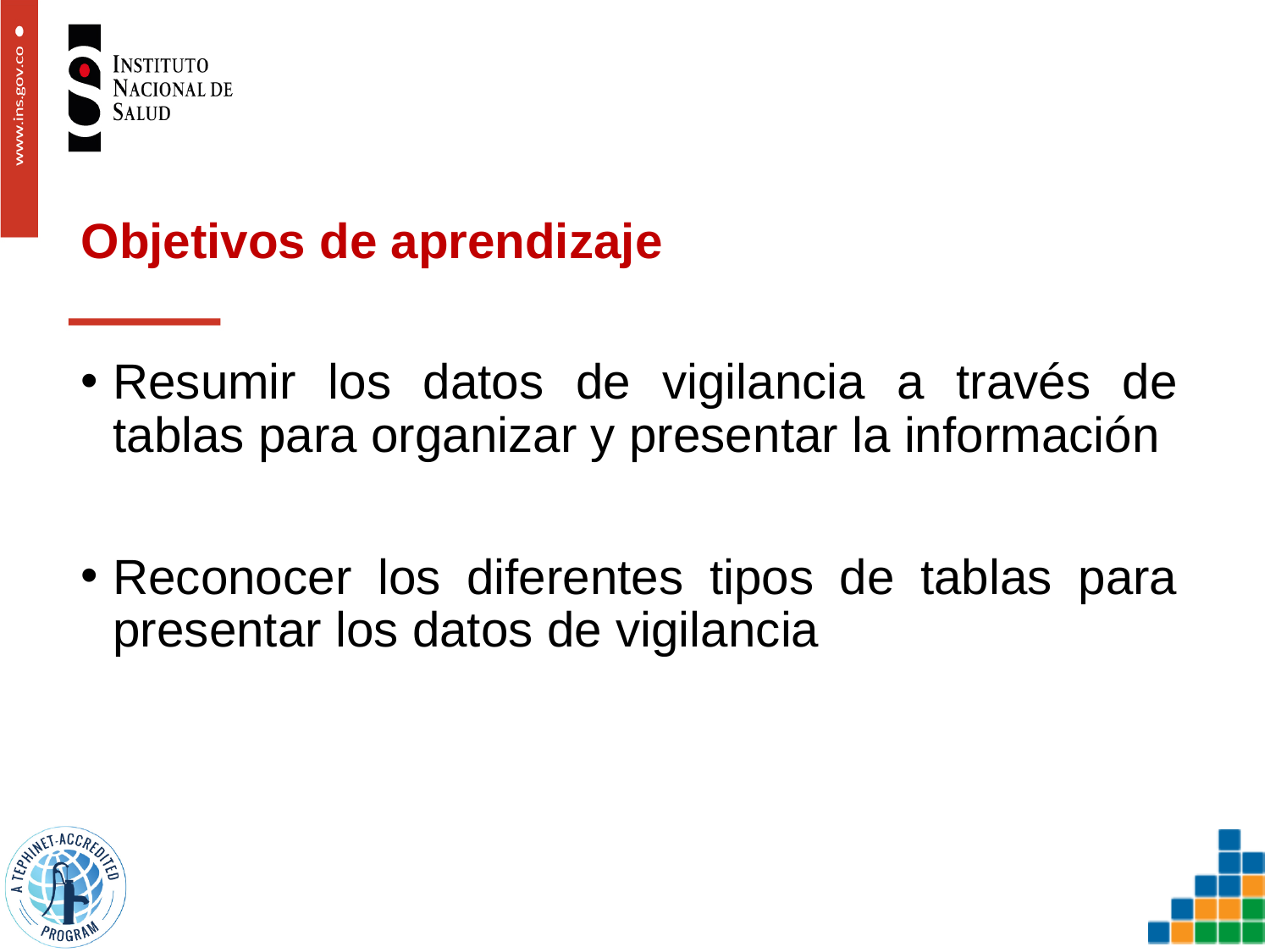

# Objetivos de aprendizaje
Resumir los datos de vigilancia a través de tablas para organizar y presentar la información

Reconocer los diferentes tipos de tablas para presentar los datos de vigilancia